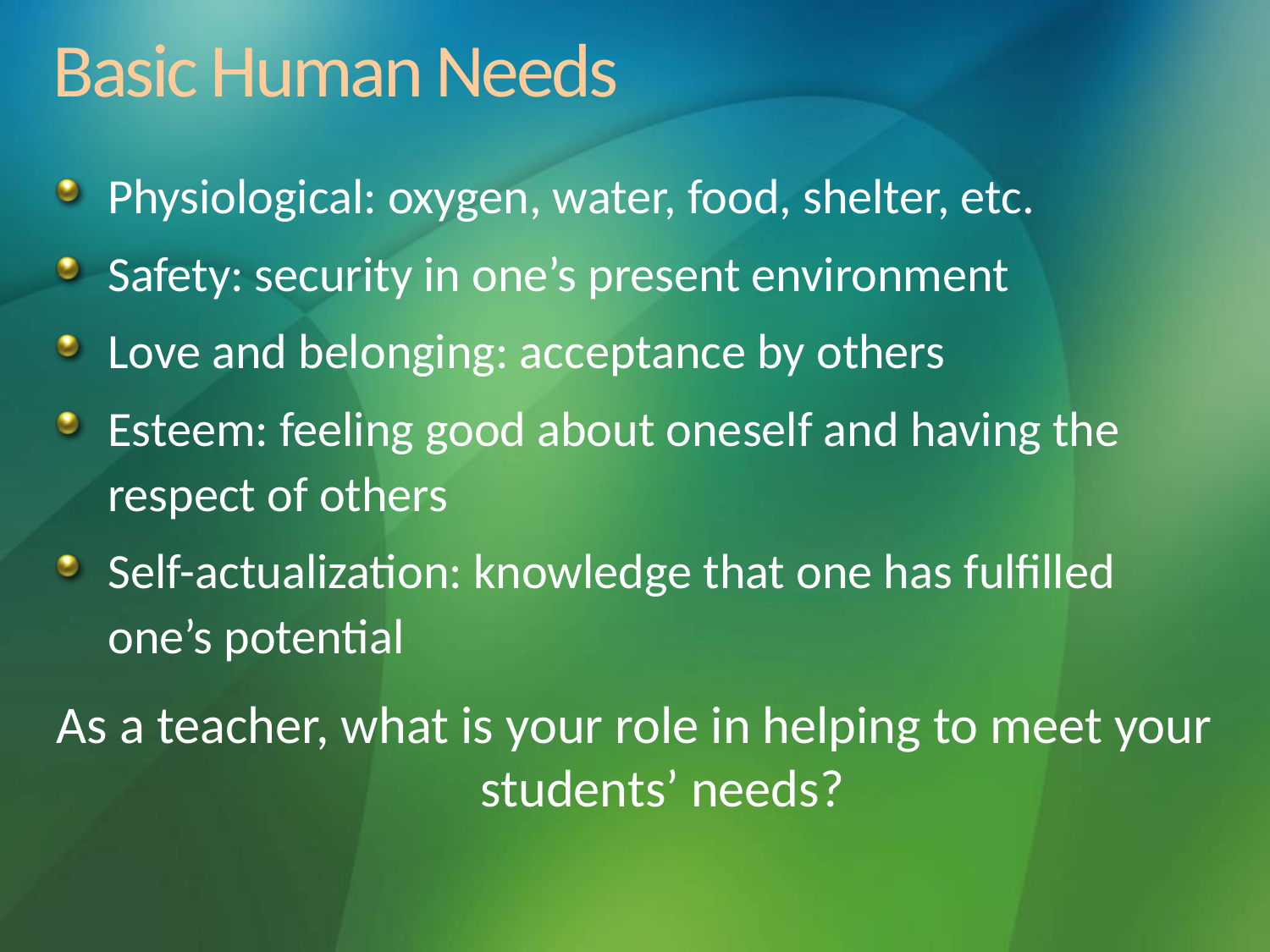

# Basic Human Needs
Physiological: oxygen, water, food, shelter, etc.
Safety: security in one’s present environment
Love and belonging: acceptance by others
Esteem: feeling good about oneself and having the respect of others
Self-actualization: knowledge that one has fulfilled one’s potential
As a teacher, what is your role in helping to meet your students’ needs?